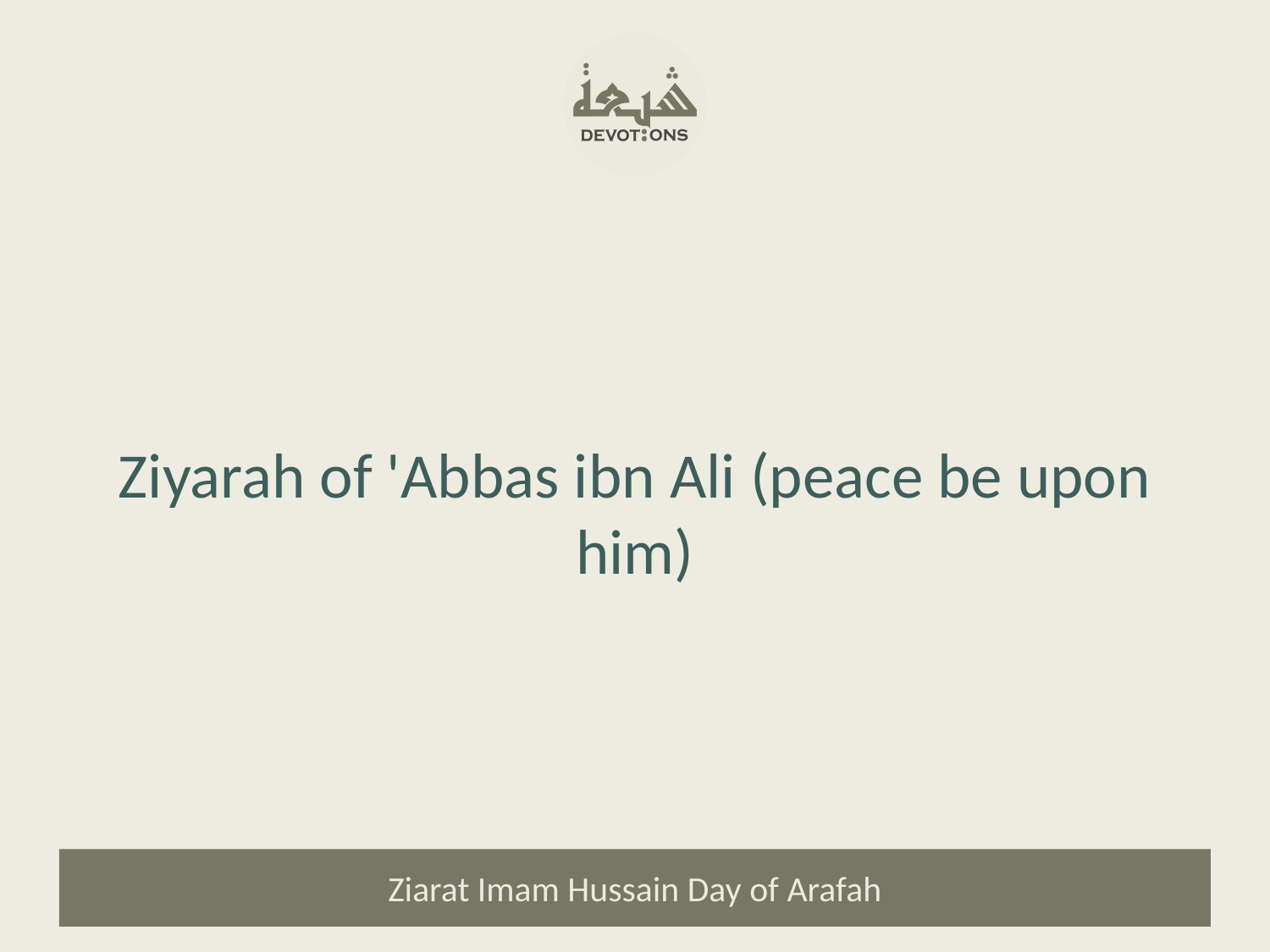

Ziyarah of 'Abbas ibn Ali (peace be upon him)
Ziarat Imam Hussain Day of Arafah